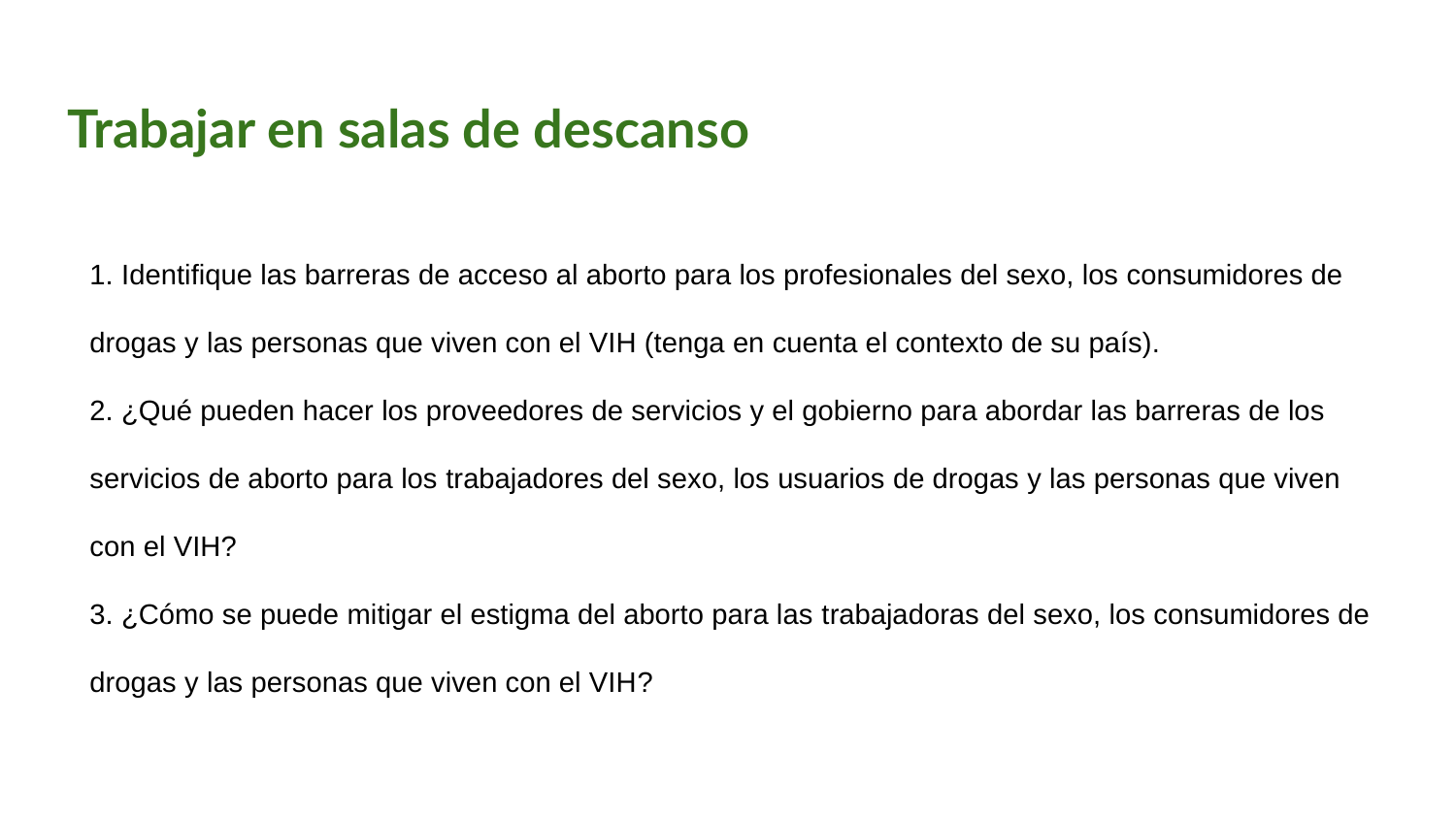

Trabajar en salas de descanso
1. Identifique las barreras de acceso al aborto para los profesionales del sexo, los consumidores de drogas y las personas que viven con el VIH (tenga en cuenta el contexto de su país).
2. ¿Qué pueden hacer los proveedores de servicios y el gobierno para abordar las barreras de los servicios de aborto para los trabajadores del sexo, los usuarios de drogas y las personas que viven con el VIH?
3. ¿Cómo se puede mitigar el estigma del aborto para las trabajadoras del sexo, los consumidores de drogas y las personas que viven con el VIH?